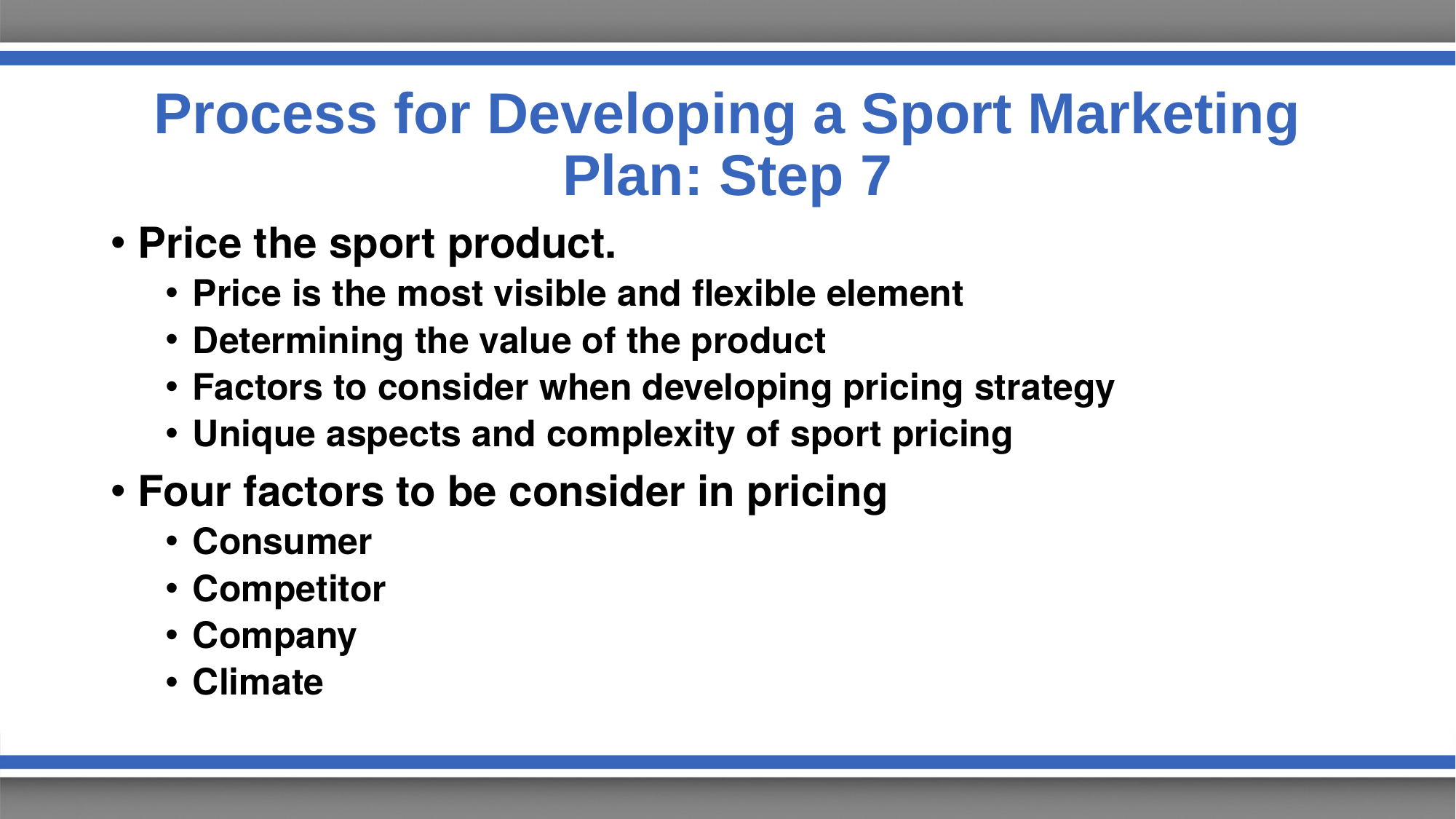

# Process for Developing a Sport Marketing Plan: Step 7
Price the sport product.
Price is the most visible and flexible element
Determining the value of the product
Factors to consider when developing pricing strategy
Unique aspects and complexity of sport pricing
Four factors to be consider in pricing
Consumer
Competitor
Company
Climate